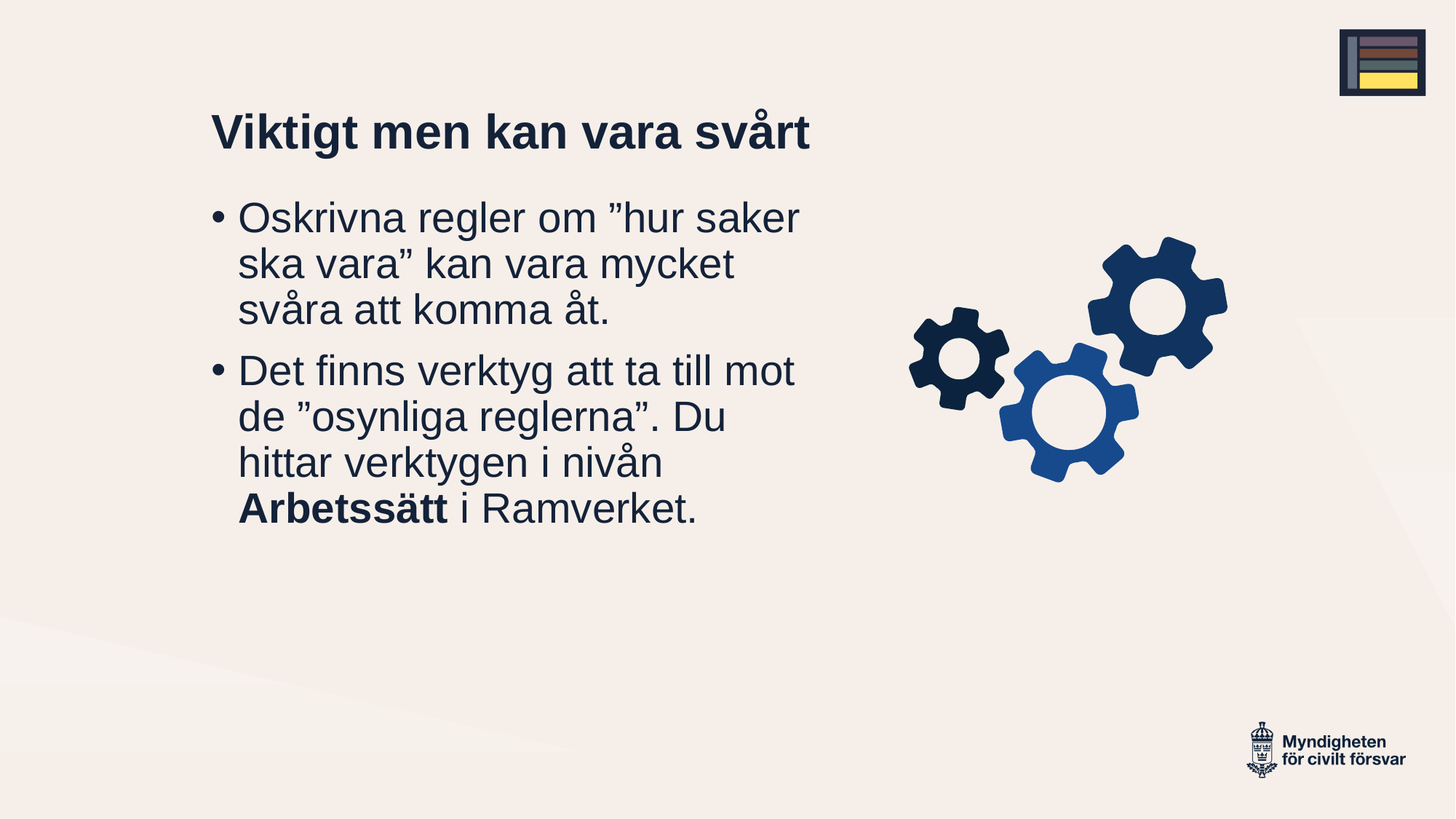

# Viktigt men kan vara svårt
Oskrivna regler om ”hur saker ska vara” kan vara mycket svåra att komma åt.
Det finns verktyg att ta till mot de ”osynliga reglerna”. Du hittar verktygen i nivån Arbetssätt i Ramverket.